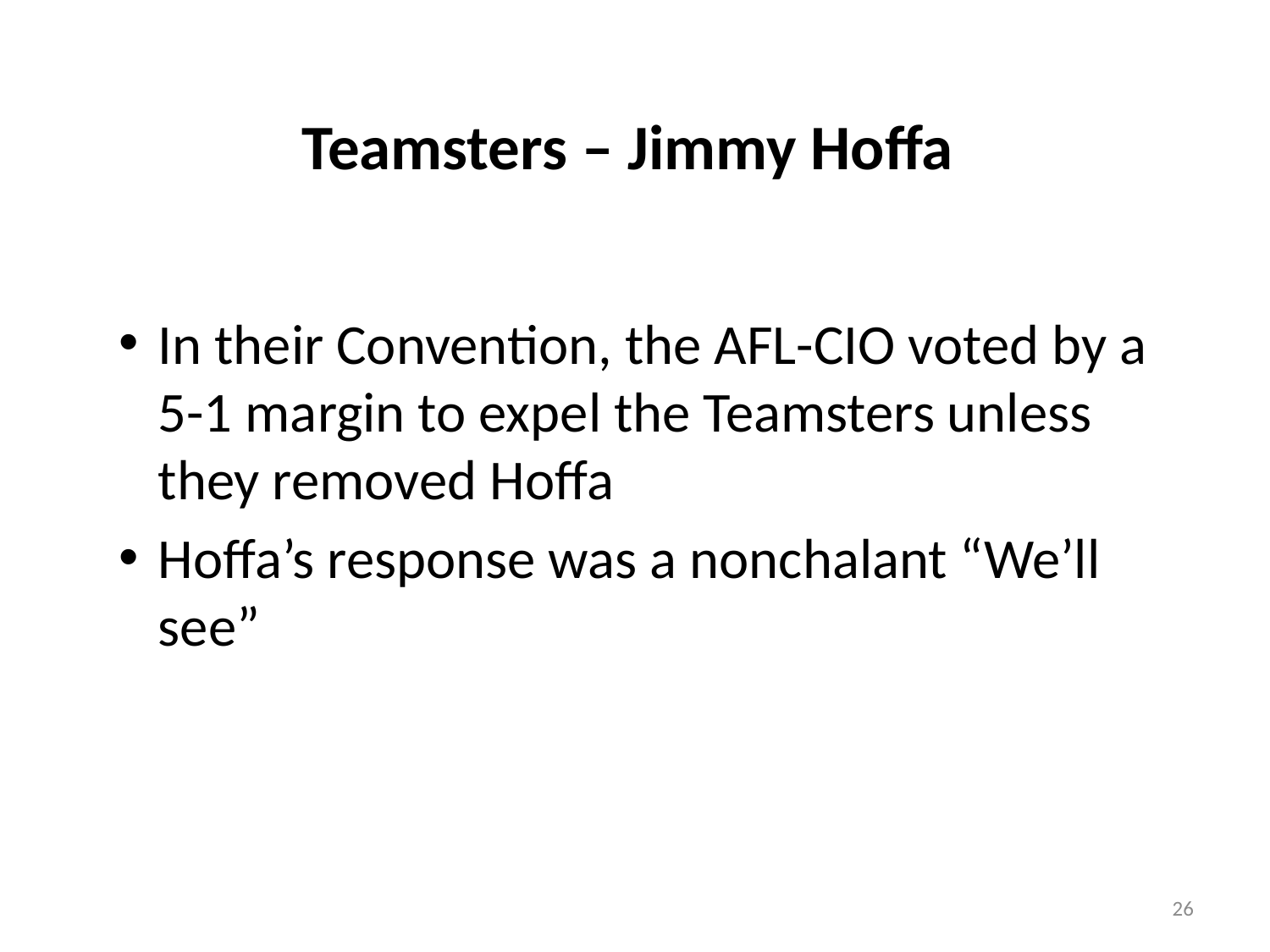

# Teamsters – Jimmy Hoffa

In their Convention, the AFL-CIO voted by a 5-1 margin to expel the Teamsters unless they removed Hoffa
Hoffa’s response was a nonchalant “We’ll see”
26